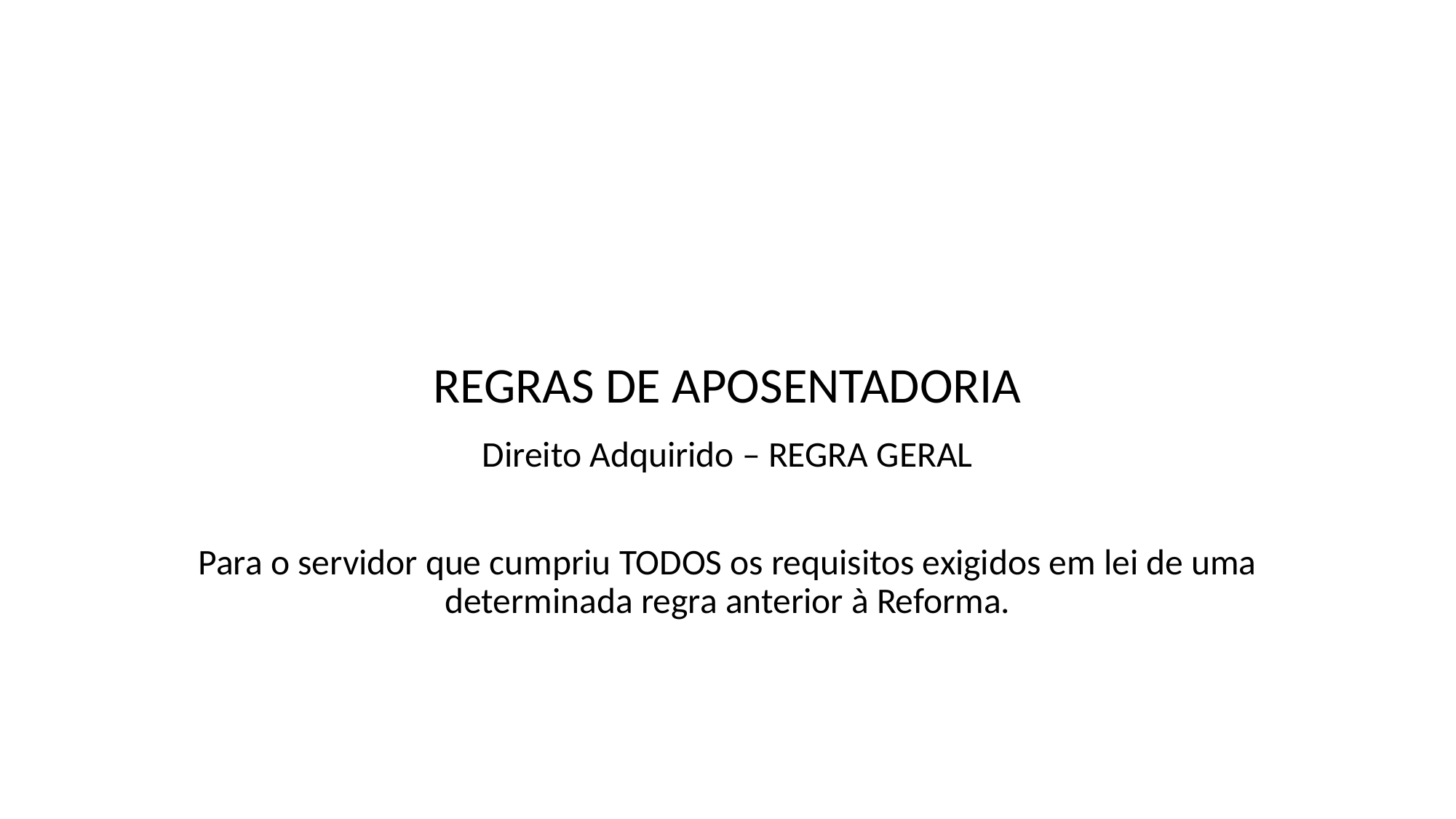

# REGRAS DE APOSENTADORIA
Direito Adquirido – REGRA GERAL

Para o servidor que cumpriu TODOS os requisitos exigidos em lei de uma determinada regra anterior à Reforma.